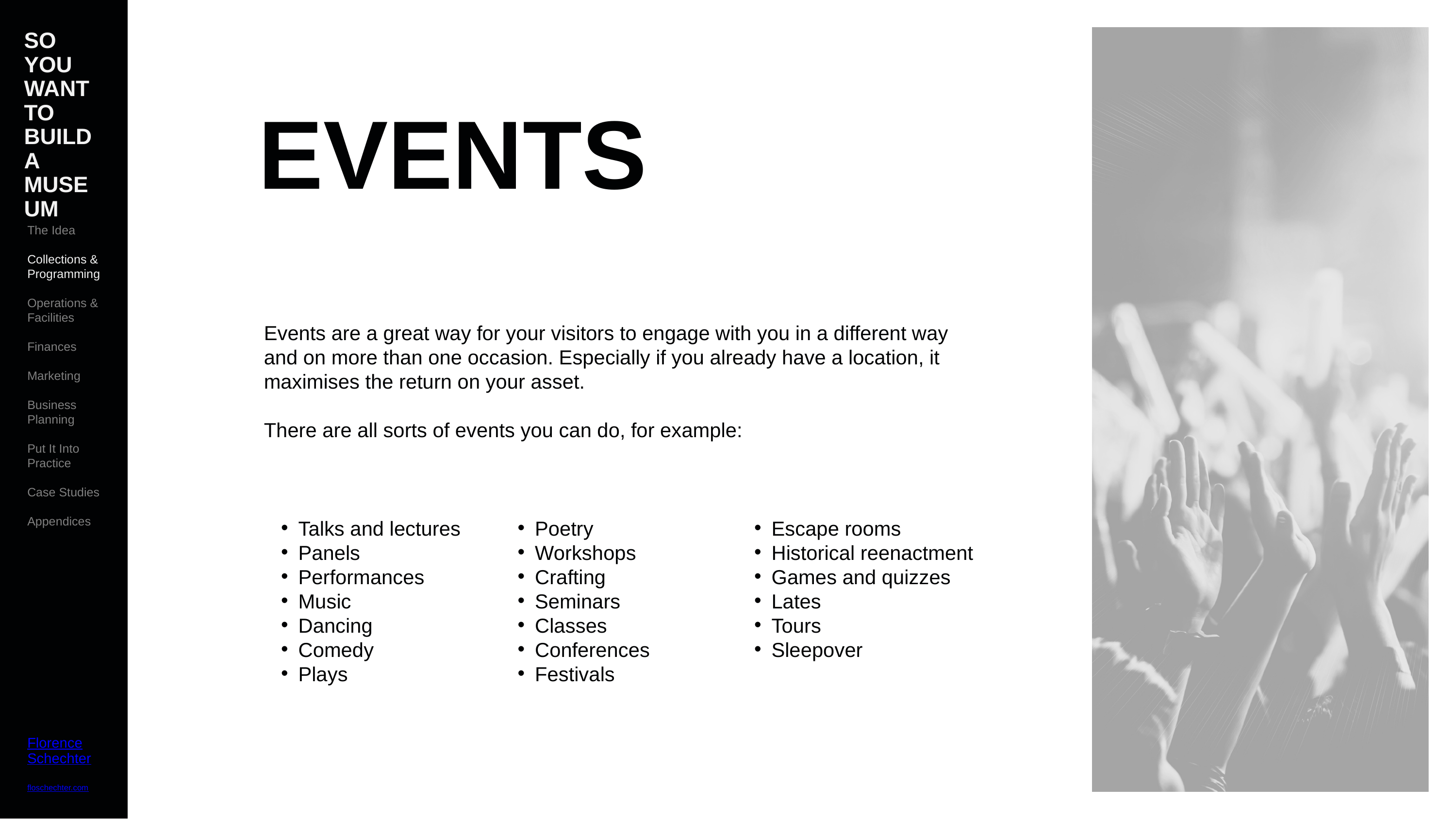

SO YOU WANT TO BUILD A MUSEUM
The Idea

Collections & Programming

Operations & Facilities

Finances

Marketing

Business Planning

Put It Into Practice

Case Studies

Appendices

Florence
Schechter

floschechter.com

EVENTS
Events are a great way for your visitors to engage with you in a different way and on more than one occasion. Especially if you already have a location, it maximises the return on your asset.

There are all sorts of events you can do, for example:
Talks and lectures
Panels
Performances
Music
Dancing
Comedy
Plays

Poetry
Workshops
Crafting
Seminars
Classes
Conferences
Festivals
Escape rooms
Historical reenactment
Games and quizzes
Lates
Tours
Sleepover